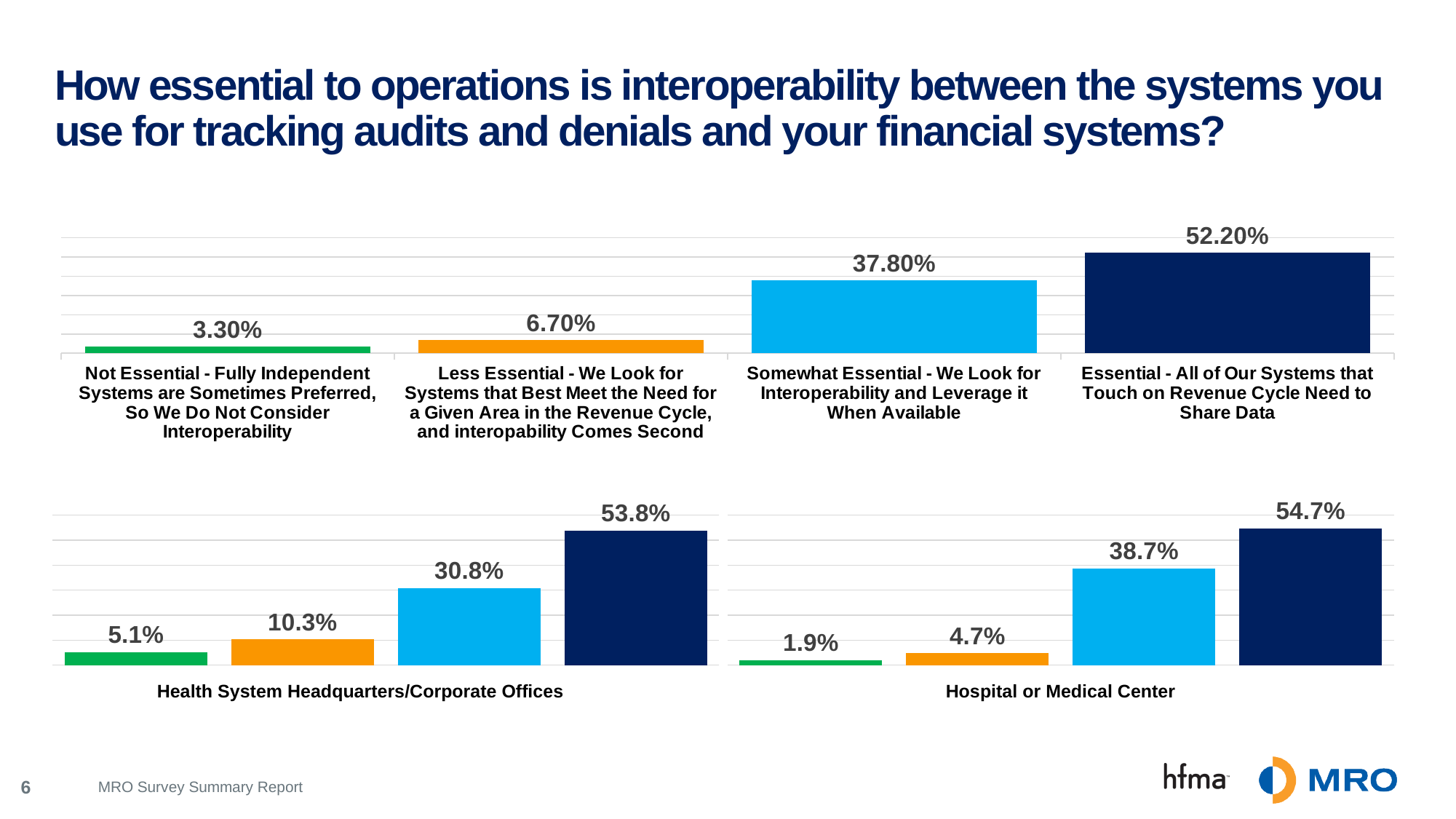

# How essential to operations is interoperability between the systems you use for tracking audits and denials and your financial systems?

### Chart

| Category | Series 1 |
|---|---|
| Not Essential - Fully Independent Systems are Sometimes Preferred, So We Do Not Consider Interoperability | 0.033 |
| Less Essential - We Look for Systems that Best Meet the Need for a Given Area in the Revenue Cycle, and interopability Comes Second | 0.067 |
| Somewhat Essential - We Look for Interoperability and Leverage it When Available | 0.378 |
| Essential - All of Our Systems that Touch on Revenue Cycle Need to Share Data | 0.522 |

### Chart

| Category | Series 1 |
|---|---|
| Not Essential - Fully Independent Systems are Sometimes Preferred, So We Do Not Consider Interoperability | 0.051 |
| Less Essential - We Look for Systems that Best Meet the Need for a Given Area in the Revenue Cycle, and interopability Comes Second | 0.103 |
| Somewhat Essential - We Look for Interoperability and Leverage it When Available | 0.308 |
| Essential - All of Our Systems that Touch on Revenue Cycle Need to Share Data | 0.538 |

### Chart

| Category | Series 1 |
|---|---|
| Not Essential - Fully Independent Systems are Sometimes Preferred, So We Do Not Consider Interoperability | 0.019 |
| Less Essential - We Look for Systems that Best Meet the Need for a Given Area in the Revenue Cycle, and interopability Comes Second | 0.047 |
| Somewhat Essential - We Look for Interoperability and Leverage it When Available | 0.387 |
| Essential - All of Our Systems that Touch on Revenue Cycle Need to Share Data | 0.547 |
Health System Headquarters/Corporate Offices
Hospital or Medical Center